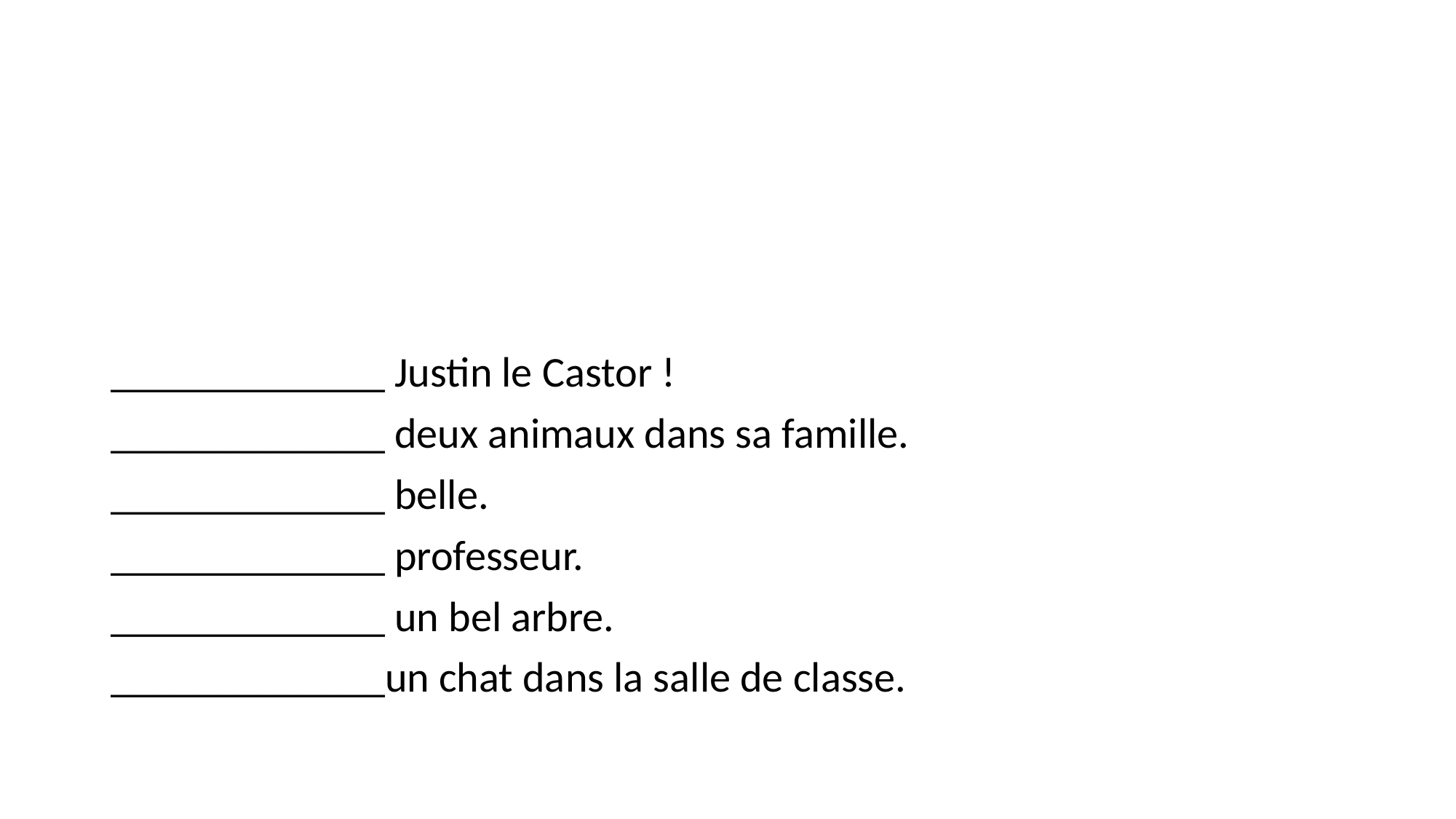

#

_____________ Justin le Castor !
_____________ deux animaux dans sa famille.
_____________ belle.
_____________ professeur.
_____________ un bel arbre.
_____________un chat dans la salle de classe.